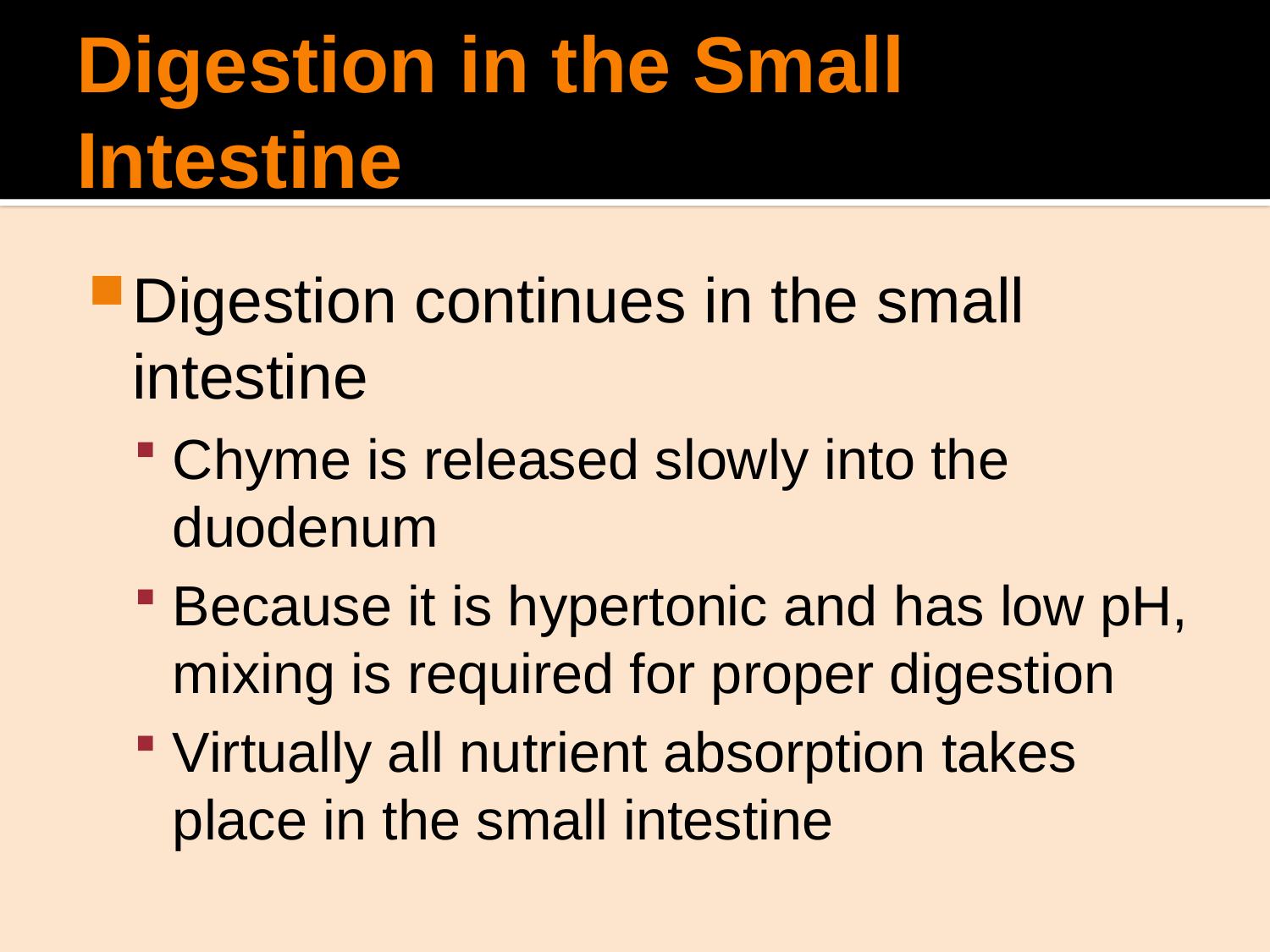

# Digestion in the Small Intestine
Digestion continues in the small intestine
Chyme is released slowly into the duodenum
Because it is hypertonic and has low pH, mixing is required for proper digestion
Virtually all nutrient absorption takes place in the small intestine